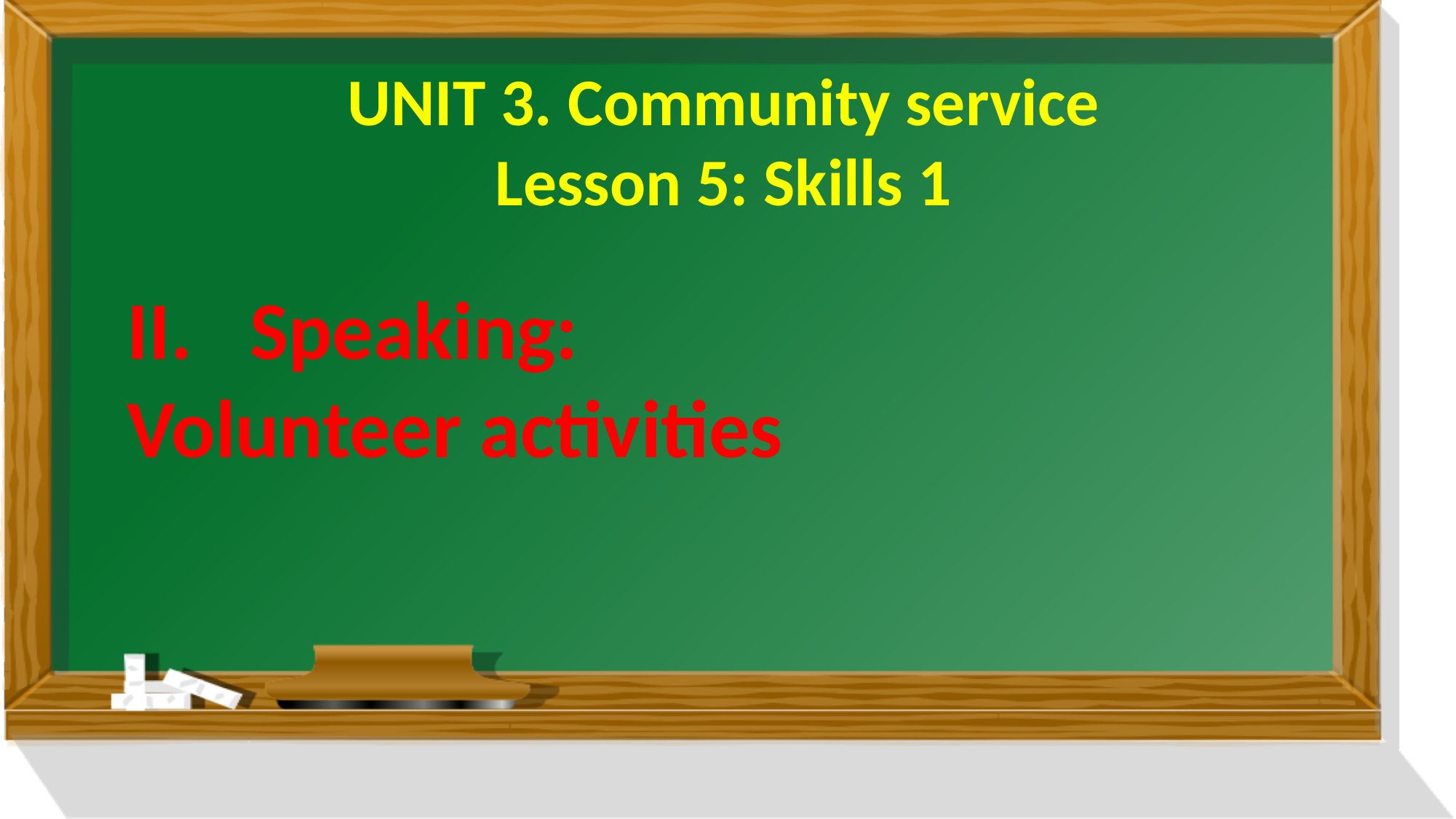

UNIT 3. Community service
Lesson 5: Skills 1
Speaking:
Volunteer activities